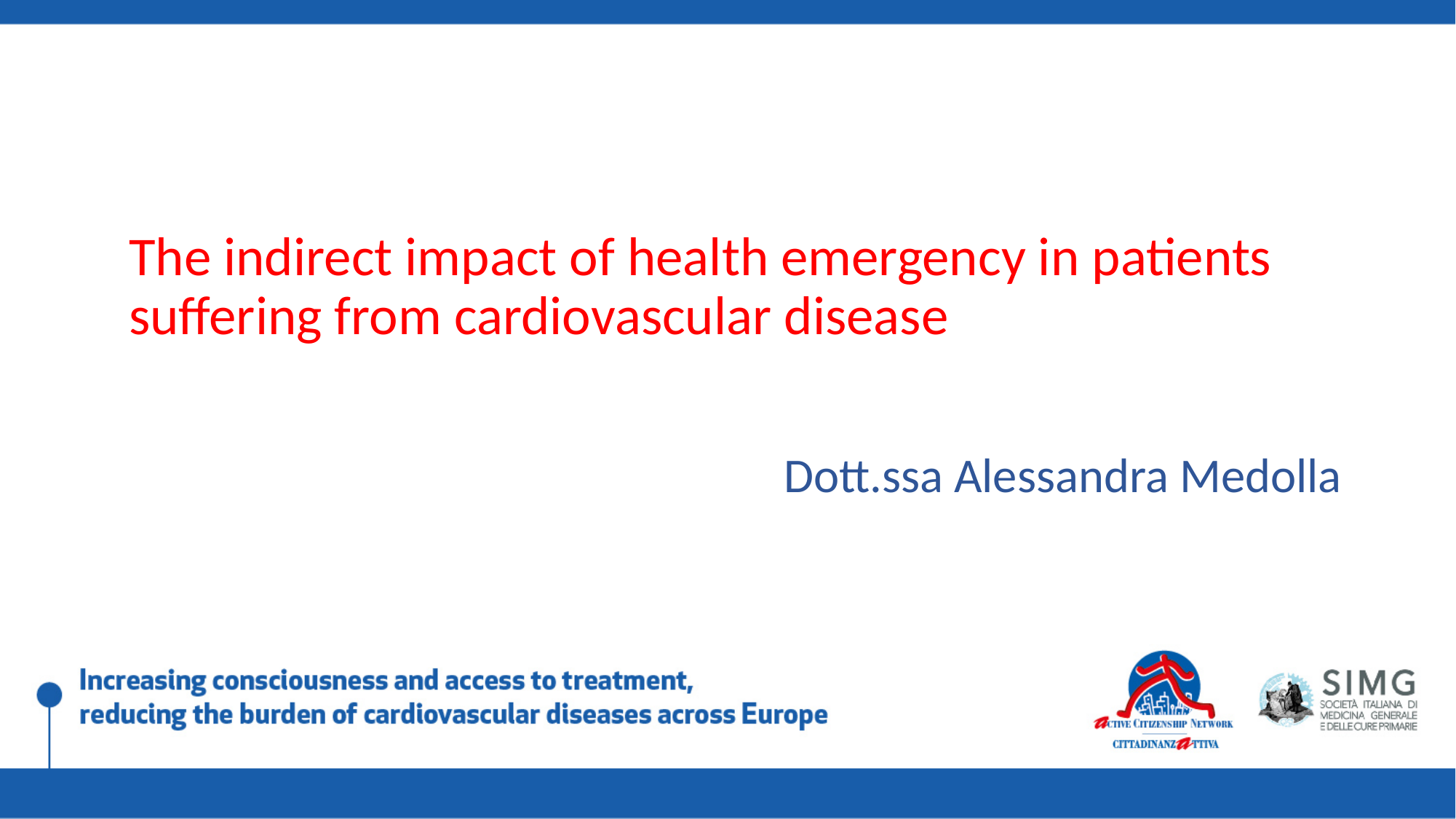

# The indirect impact of health emergency in patients suffering from cardiovascular disease Dott.ssa Alessandra Medolla